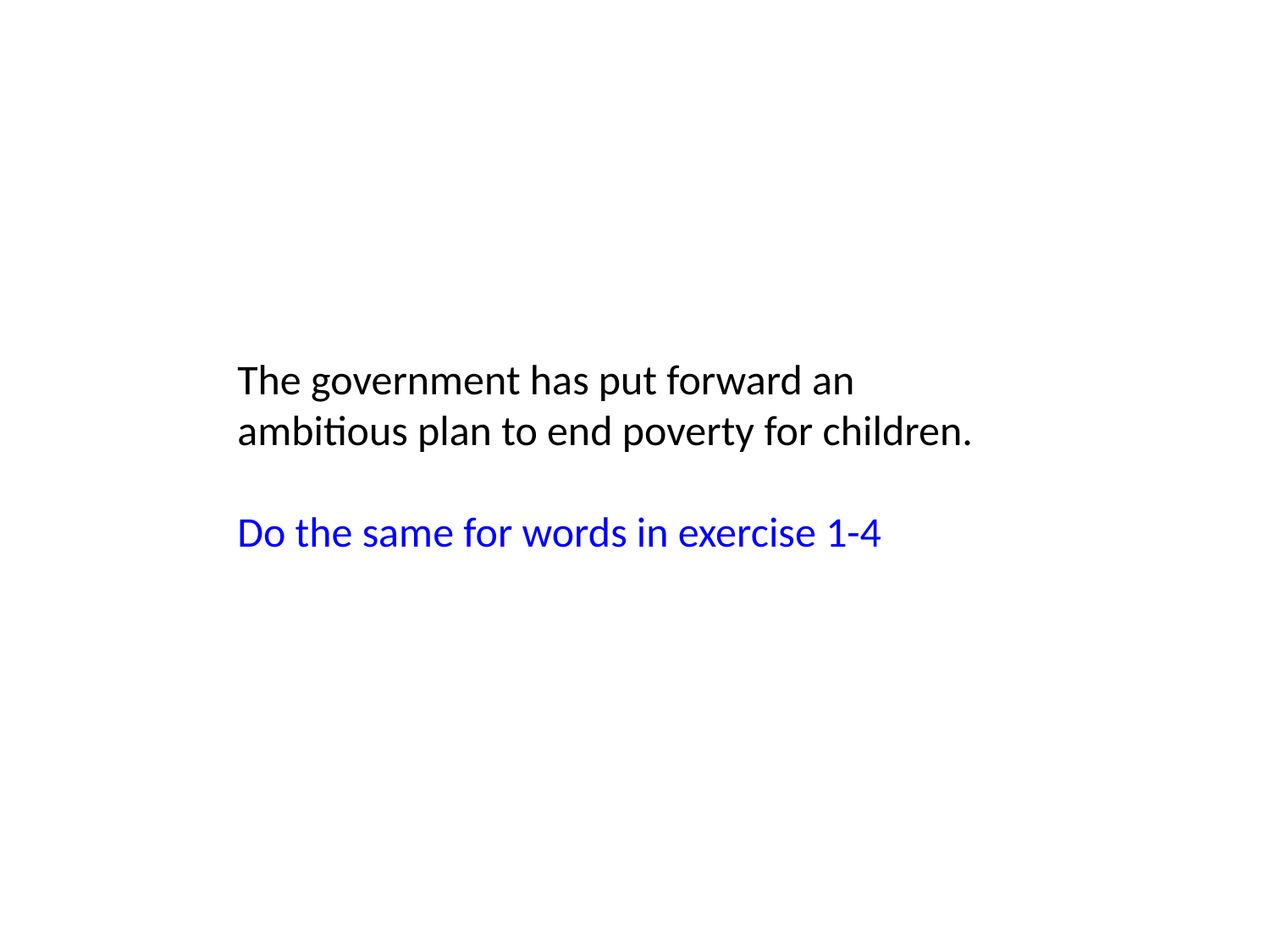

The government has put forward an ambitious plan to end poverty for children.

Do the same for words in exercise 1-4